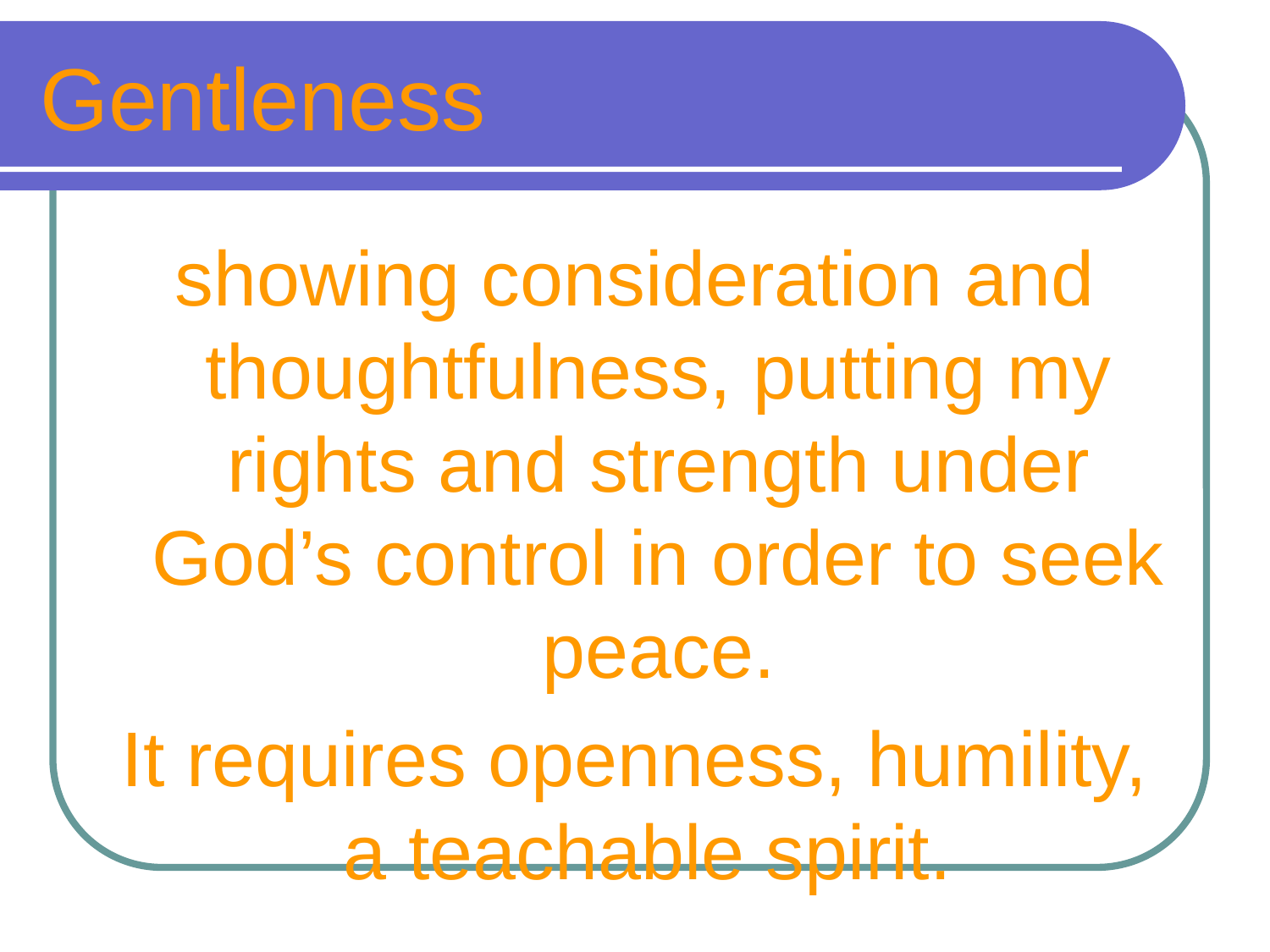

# Gentleness
showing consideration and thoughtfulness, putting my rights and strength under God’s control in order to seek peace.
It requires openness, humility, a teachable spirit.